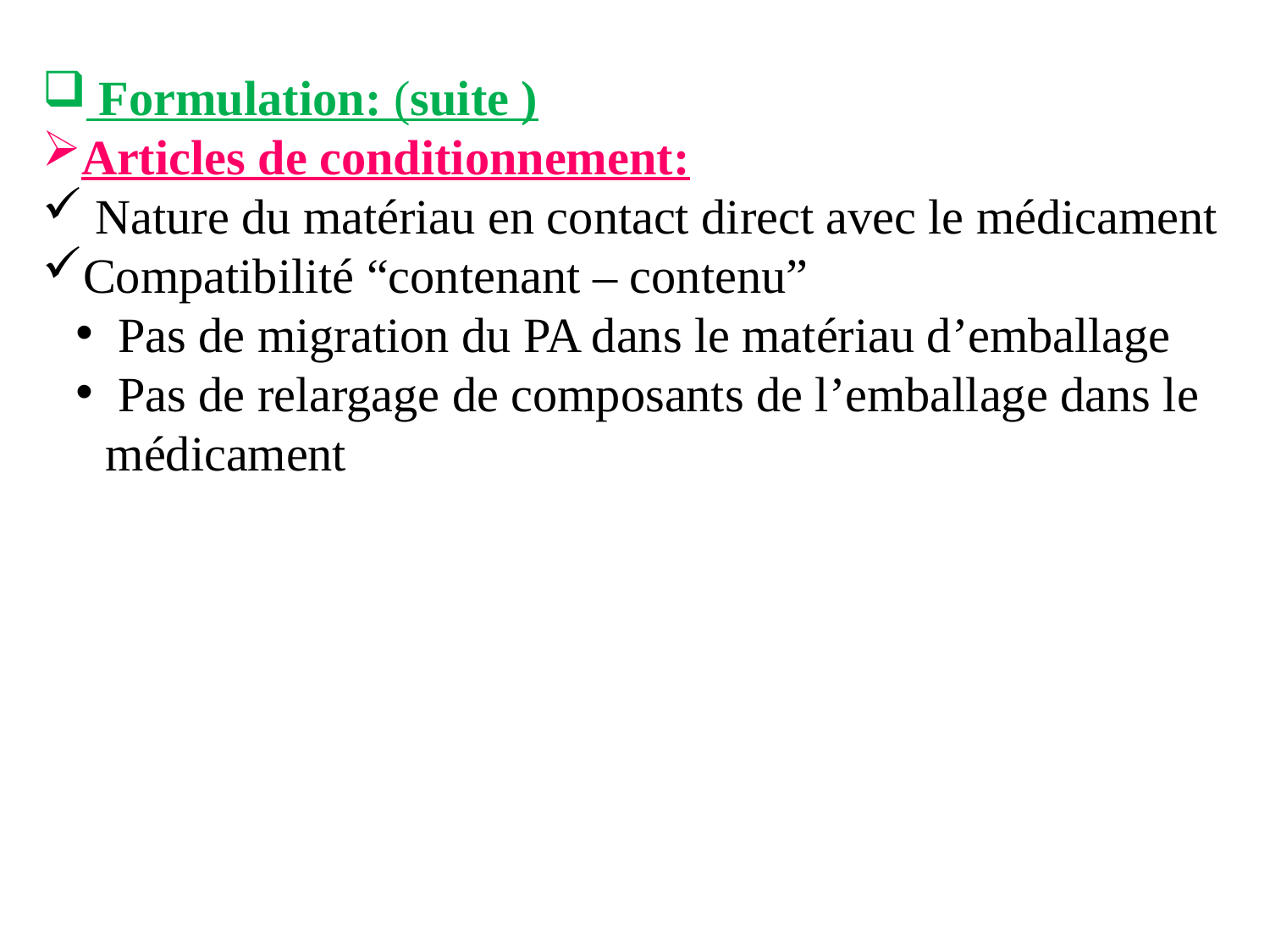

Formulation: (suite )
Articles de conditionnement:
 Nature du matériau en contact direct avec le médicament
Compatibilité “contenant – contenu”
 Pas de migration du PA dans le matériau d’emballage
 Pas de relargage de composants de l’emballage dans le médicament